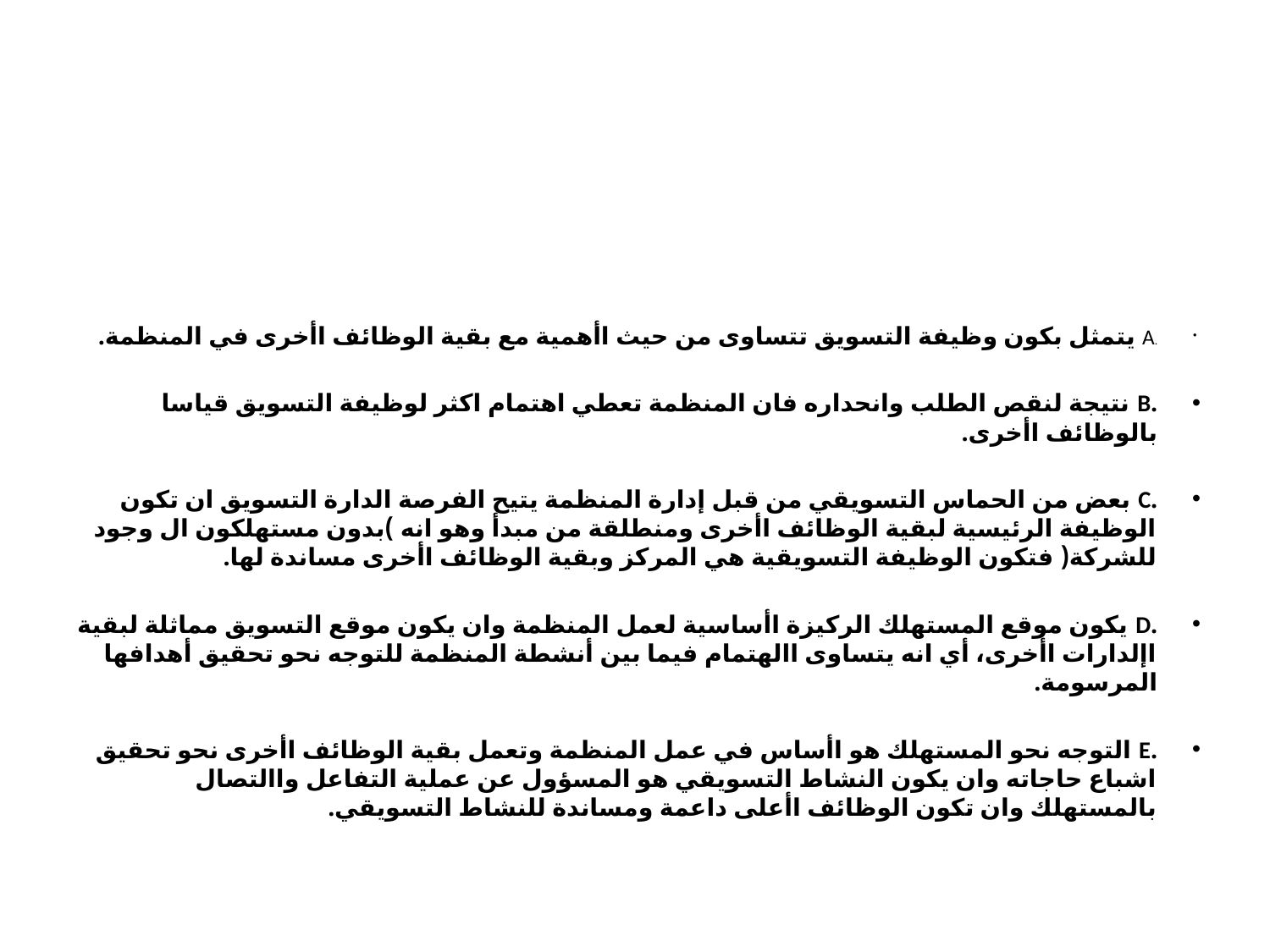

#

.A يتمثل بكون وظيفة التسويق تتساوى من حيث اأهمية مع بقية الوظائف اأخرى في المنظمة.

.B نتيجة لنقص الطلب وانحداره فان المنظمة تعطي اهتمام اكثر لوظيفة التسويق قياسا بالوظائف اأخرى.

.C بعض من الحماس التسويقي من قبل إدارة المنظمة يتيح الفرصة الدارة التسويق ان تكون الوظيفة الرئيسية لبقية الوظائف اأخرى ومنطلقة من مبدأ وهو انه )بدون مستهلكون ال وجود للشركة( فتكون الوظيفة التسويقية هي المركز وبقية الوظائف اأخرى مساندة لها.

.D يكون موقع المستهلك الركيزة اأساسية لعمل المنظمة وان يكون موقع التسويق مماثلة لبقية اإلدارات اأخرى، أي انه يتساوى االهتمام فيما بين أنشطة المنظمة للتوجه نحو تحقيق أهدافها المرسومة.

.E التوجه نحو المستهلك هو اأساس في عمل المنظمة وتعمل بقية الوظائف اأخرى نحو تحقيق اشباع حاجاته وان يكون النشاط التسويقي هو المسؤول عن عملية التفاعل واالتصال بالمستهلك وان تكون الوظائف اأعلى داعمة ومساندة للنشاط التسويقي.